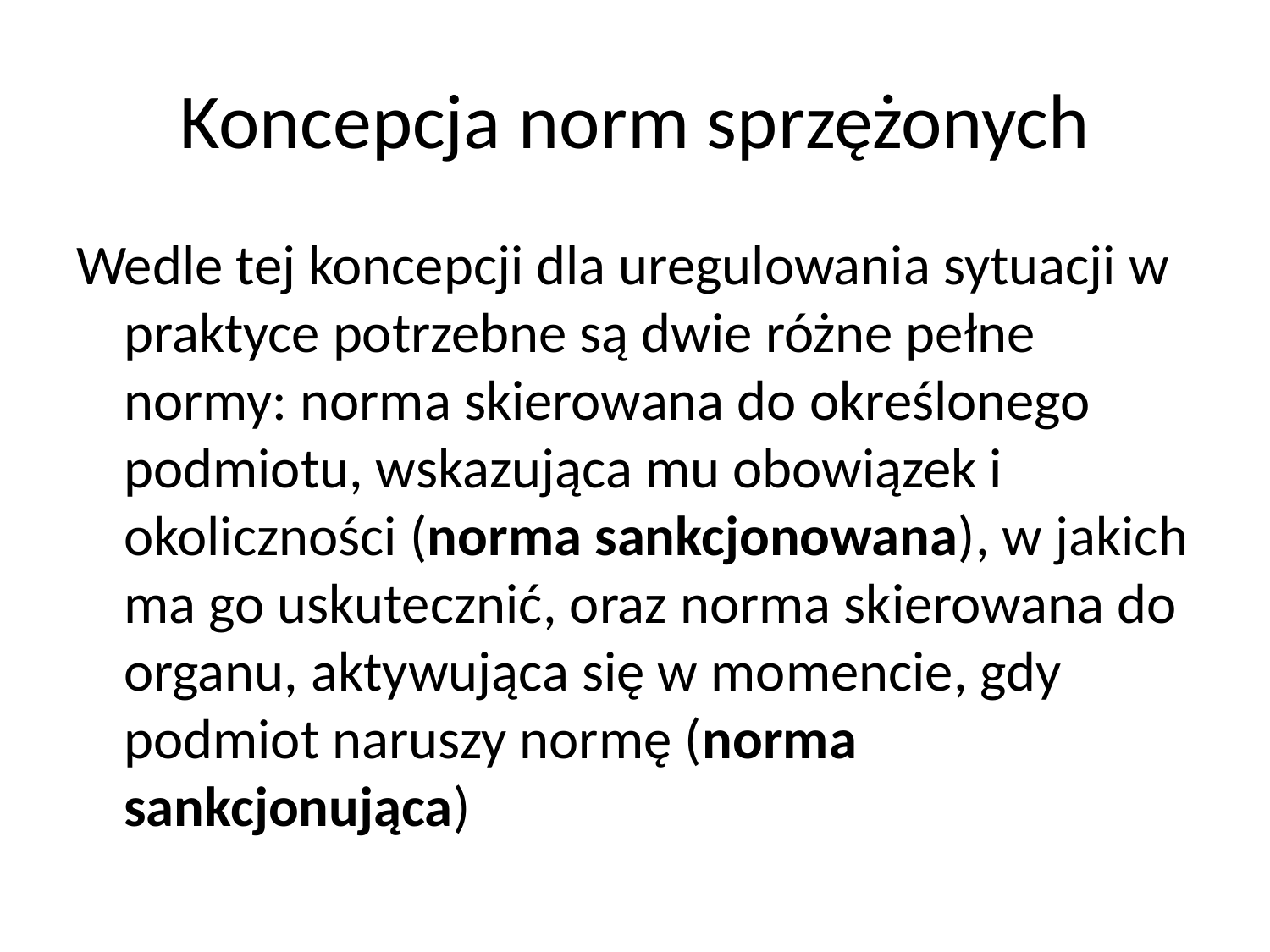

# Koncepcja norm sprzężonych
Wedle tej koncepcji dla uregulowania sytuacji w praktyce potrzebne są dwie różne pełne normy: norma skierowana do określonego podmiotu, wskazująca mu obowiązek i okoliczności (norma sankcjonowana), w jakich ma go uskutecznić, oraz norma skierowana do organu, aktywująca się w momencie, gdy podmiot naruszy normę (norma sankcjonująca)